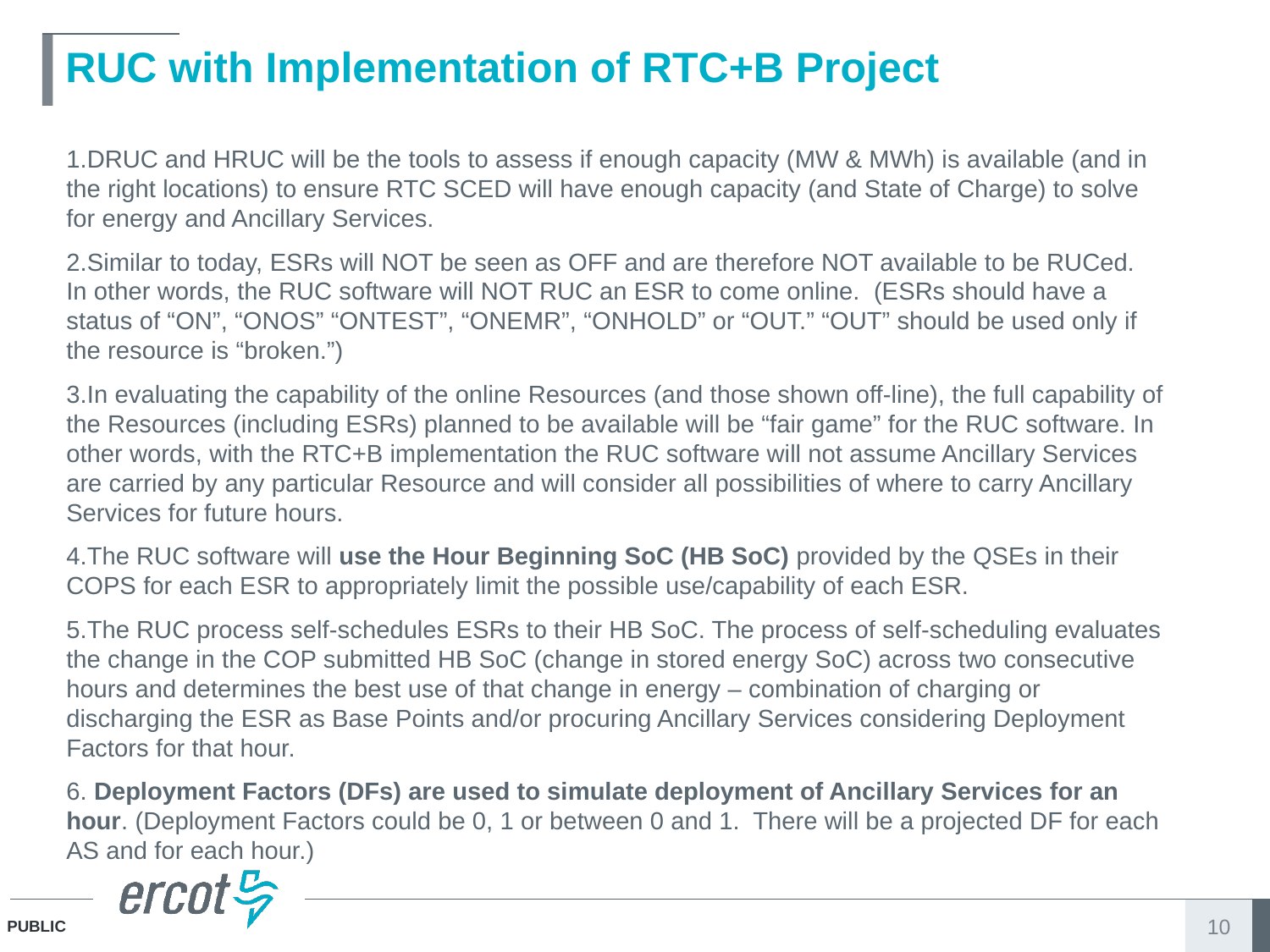

# RUC with Implementation of RTC+B Project
DRUC and HRUC will be the tools to assess if enough capacity (MW & MWh) is available (and in the right locations) to ensure RTC SCED will have enough capacity (and State of Charge) to solve for energy and Ancillary Services.
Similar to today, ESRs will NOT be seen as OFF and are therefore NOT available to be RUCed.   In other words, the RUC software will NOT RUC an ESR to come online.  (ESRs should have a status of “ON”, “ONOS” “ONTEST”, “ONEMR”, “ONHOLD” or “OUT.” “OUT” should be used only if the resource is “broken.”)
In evaluating the capability of the online Resources (and those shown off-line), the full capability of the Resources (including ESRs) planned to be available will be “fair game” for the RUC software. In other words, with the RTC+B implementation the RUC software will not assume Ancillary Services are carried by any particular Resource and will consider all possibilities of where to carry Ancillary Services for future hours.
The RUC software will use the Hour Beginning SoC (HB SoC) provided by the QSEs in their COPS for each ESR to appropriately limit the possible use/capability of each ESR.
The RUC process self-schedules ESRs to their HB SoC. The process of self-scheduling evaluates the change in the COP submitted HB SoC (change in stored energy SoC) across two consecutive hours and determines the best use of that change in energy – combination of charging or discharging the ESR as Base Points and/or procuring Ancillary Services considering Deployment Factors for that hour.
 Deployment Factors (DFs) are used to simulate deployment of Ancillary Services for an hour. (Deployment Factors could be 0, 1 or between 0 and 1.  There will be a projected DF for each AS and for each hour.)

10